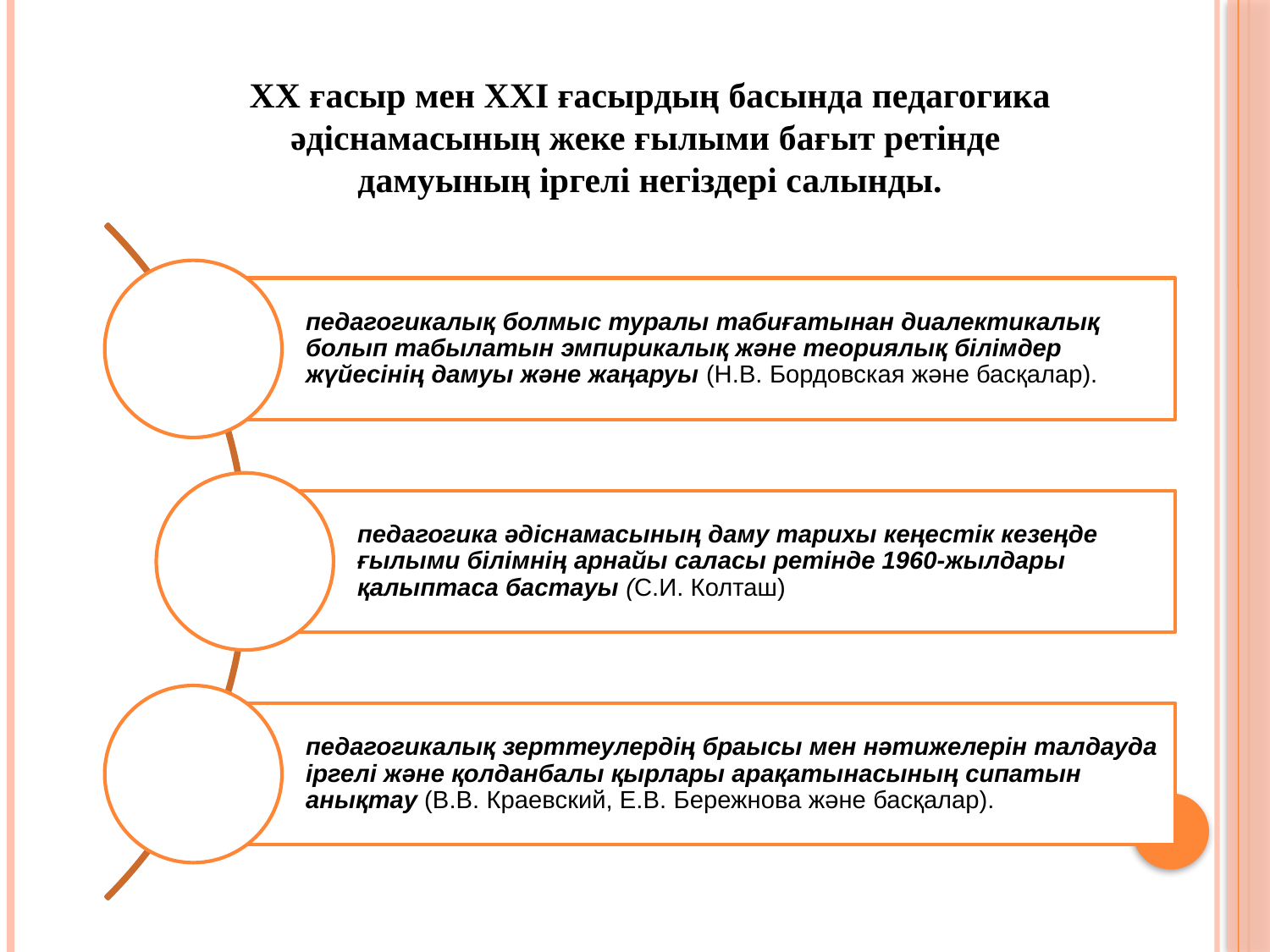

XX ғасыр мен XXI ғасырдың басында педагогика әдіснамасының жеке ғылыми бағыт ретінде
дамуының іргелі негіздері салынды.
педагогикалық болмыс туралы табиғатынан диалектикалық болып табылатын эмпирикалық және теориялық білімдер жүйесінің дамуы және жаңаруы (Н.В. Бордовская және басқалар).
педагогика әдіснамасының даму тарихы кеңестік кезеңде ғылыми білімнің арнайы саласы ретінде 1960-жылдары қалыптаса бастауы (С.И. Колташ)
педагогикалық зерттеулердің браысы мен нәтижелерін талдауда іргелі және қолданбалы қырлары арақатынасының сипатын анықтау (В.В. Краевский, Е.В. Бережнова және басқалар).